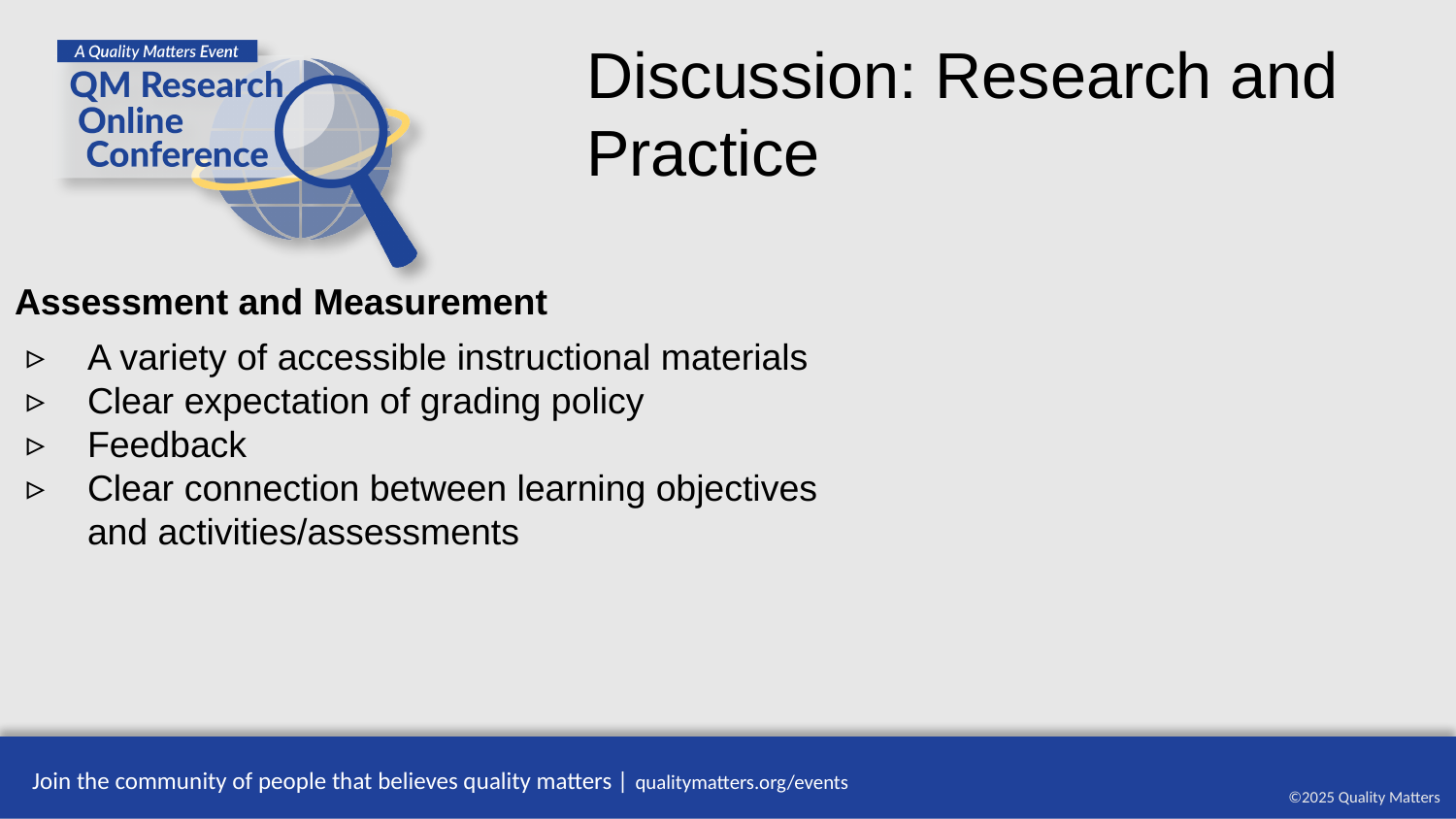

Discussion: Research and Practice
Assessment and Measurement
A variety of accessible instructional materials
Clear expectation of grading policy
Feedback
Clear connection between learning objectives and activities/assessments